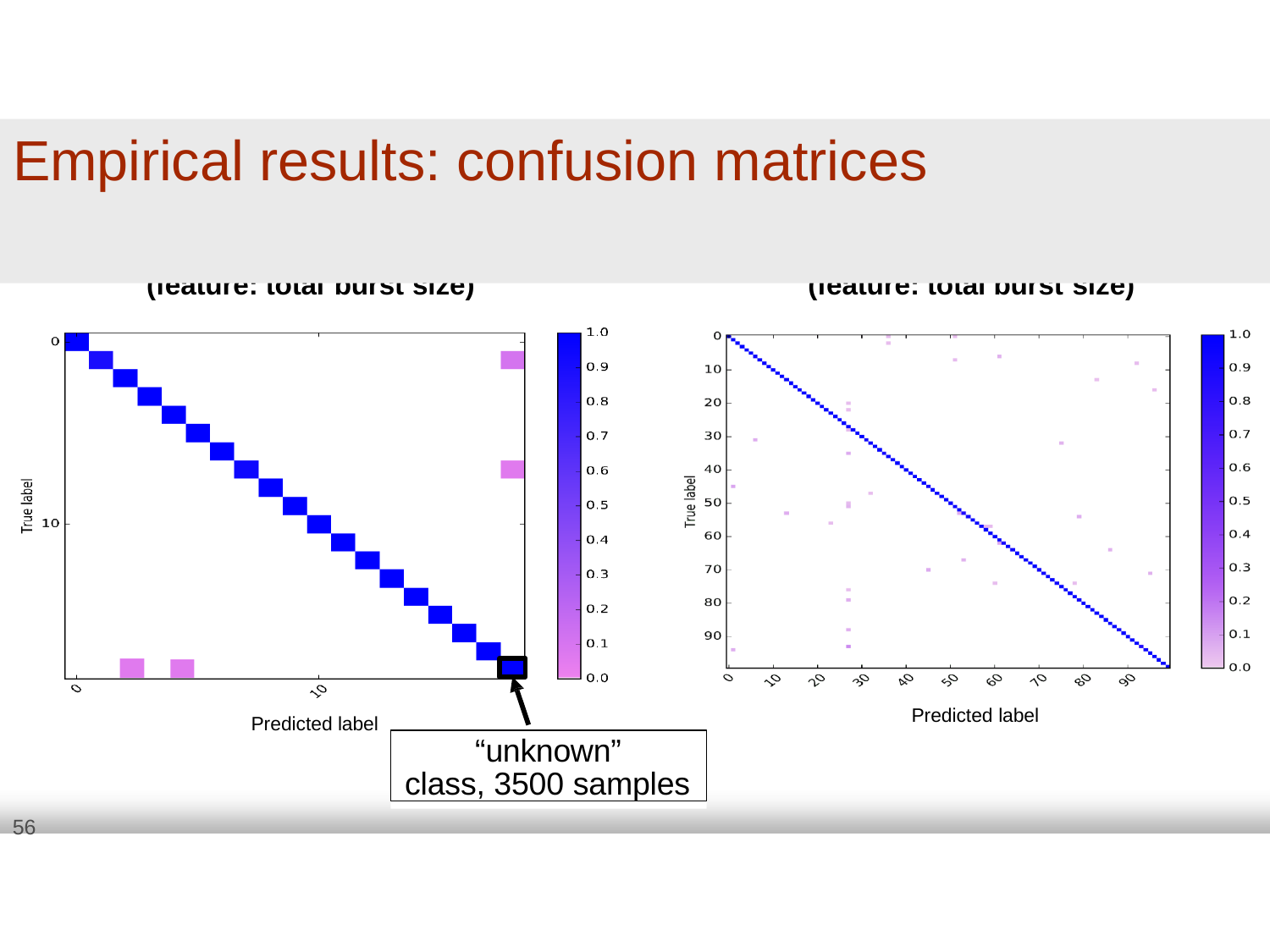

# Empirical results: confusion matrices

YouTube	Netflix
(feature: total burst size)	(feature: total burst size)

Predicted label
Predicted label

“unknown”  class, 3500 samples

56